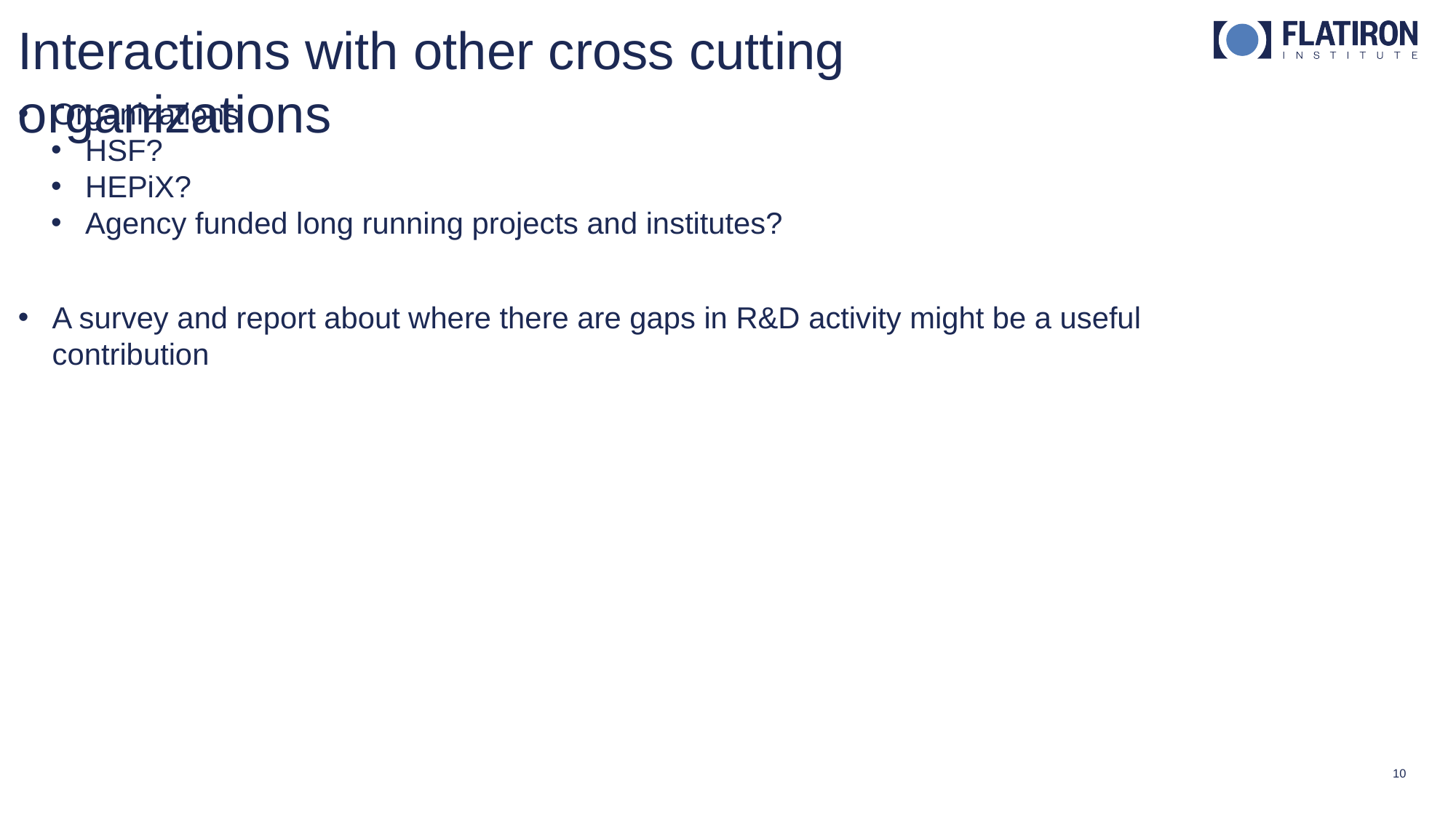

Interactions with other cross cutting organizations
Organizations
HSF?
HEPiX?
Agency funded long running projects and institutes?

A survey and report about where there are gaps in R&D activity might be a useful contribution